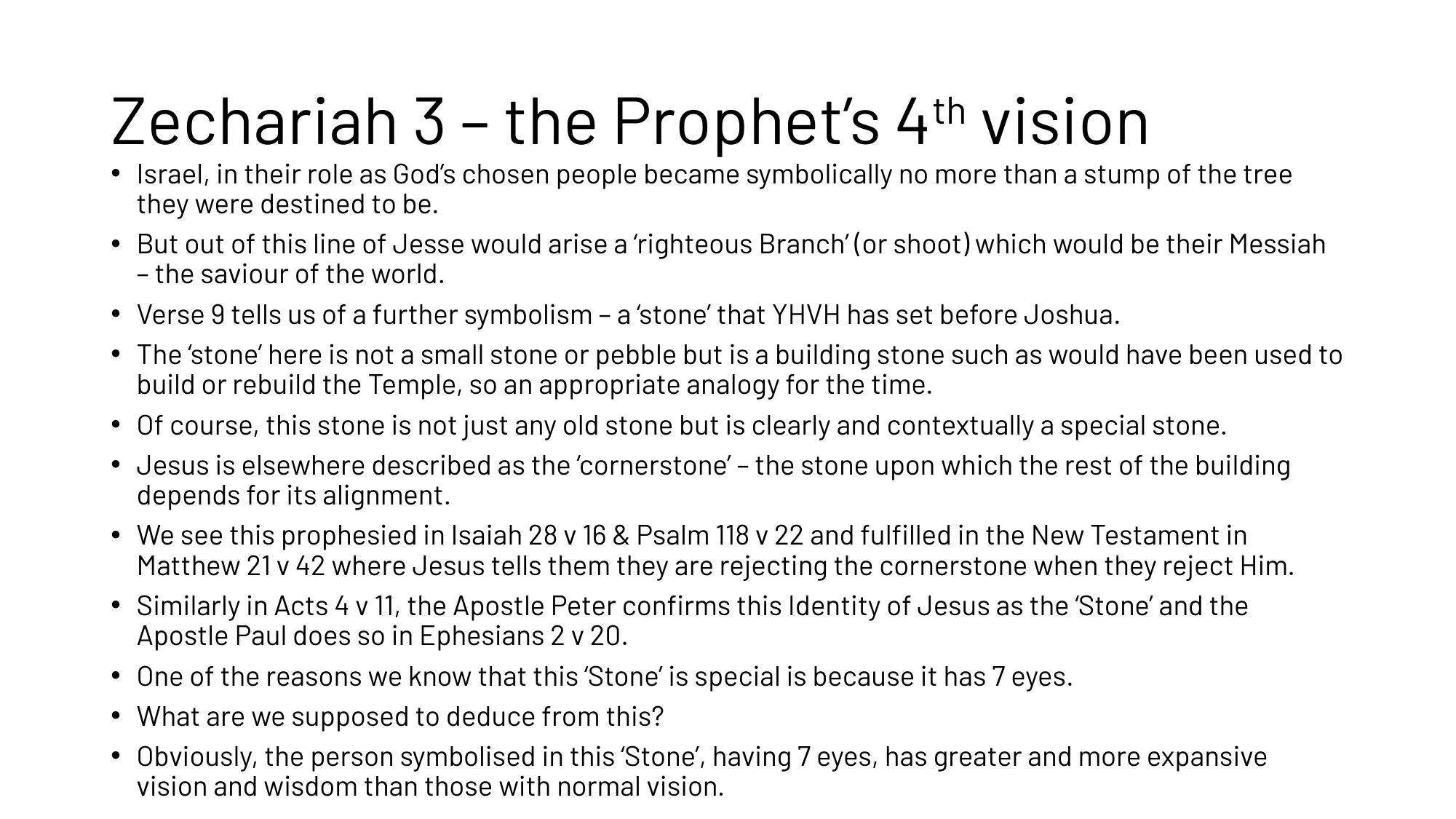

# Zechariah 3 – the Prophet’s 4th vision
Israel, in their role as God’s chosen people became symbolically no more than a stump of the tree they were destined to be.
But out of this line of Jesse would arise a ‘righteous Branch’ (or shoot) which would be their Messiah – the saviour of the world.
Verse 9 tells us of a further symbolism – a ‘stone’ that YHVH has set before Joshua.
The ‘stone’ here is not a small stone or pebble but is a building stone such as would have been used to build or rebuild the Temple, so an appropriate analogy for the time.
Of course, this stone is not just any old stone but is clearly and contextually a special stone.
Jesus is elsewhere described as the ‘cornerstone’ – the stone upon which the rest of the building depends for its alignment.
We see this prophesied in Isaiah 28 v 16 & Psalm 118 v 22 and fulfilled in the New Testament in Matthew 21 v 42 where Jesus tells them they are rejecting the cornerstone when they reject Him.
Similarly in Acts 4 v 11, the Apostle Peter confirms this Identity of Jesus as the ‘Stone’ and the Apostle Paul does so in Ephesians 2 v 20.
One of the reasons we know that this ‘Stone’ is special is because it has 7 eyes.
What are we supposed to deduce from this?
Obviously, the person symbolised in this ‘Stone’, having 7 eyes, has greater and more expansive vision and wisdom than those with normal vision.